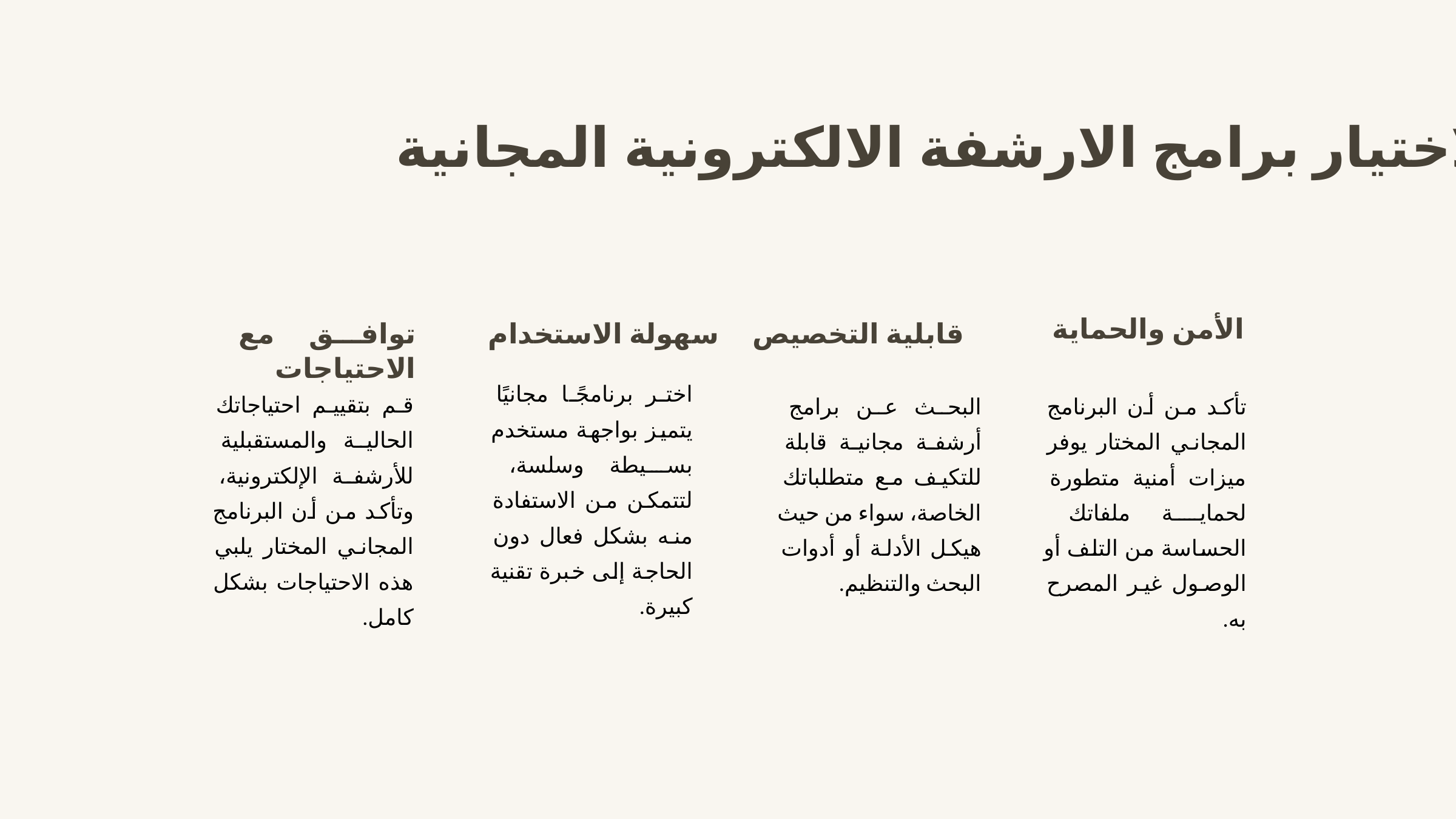

نصائح لاختيار برامج الارشفة الالكترونية المجانية
الأمن والحماية
توافق مع الاحتياجات
سهولة الاستخدام
قابلية التخصيص
اختر برنامجًا مجانيًا يتميز بواجهة مستخدم بسيطة وسلسة، لتتمكن من الاستفادة منه بشكل فعال دون الحاجة إلى خبرة تقنية كبيرة.
قم بتقييم احتياجاتك الحالية والمستقبلية للأرشفة الإلكترونية، وتأكد من أن البرنامج المجاني المختار يلبي هذه الاحتياجات بشكل كامل.
البحث عن برامج أرشفة مجانية قابلة للتكيف مع متطلباتك الخاصة، سواء من حيث هيكل الأدلة أو أدوات البحث والتنظيم.
تأكد من أن البرنامج المجاني المختار يوفر ميزات أمنية متطورة لحماية ملفاتك الحساسة من التلف أو الوصول غير المصرح به.